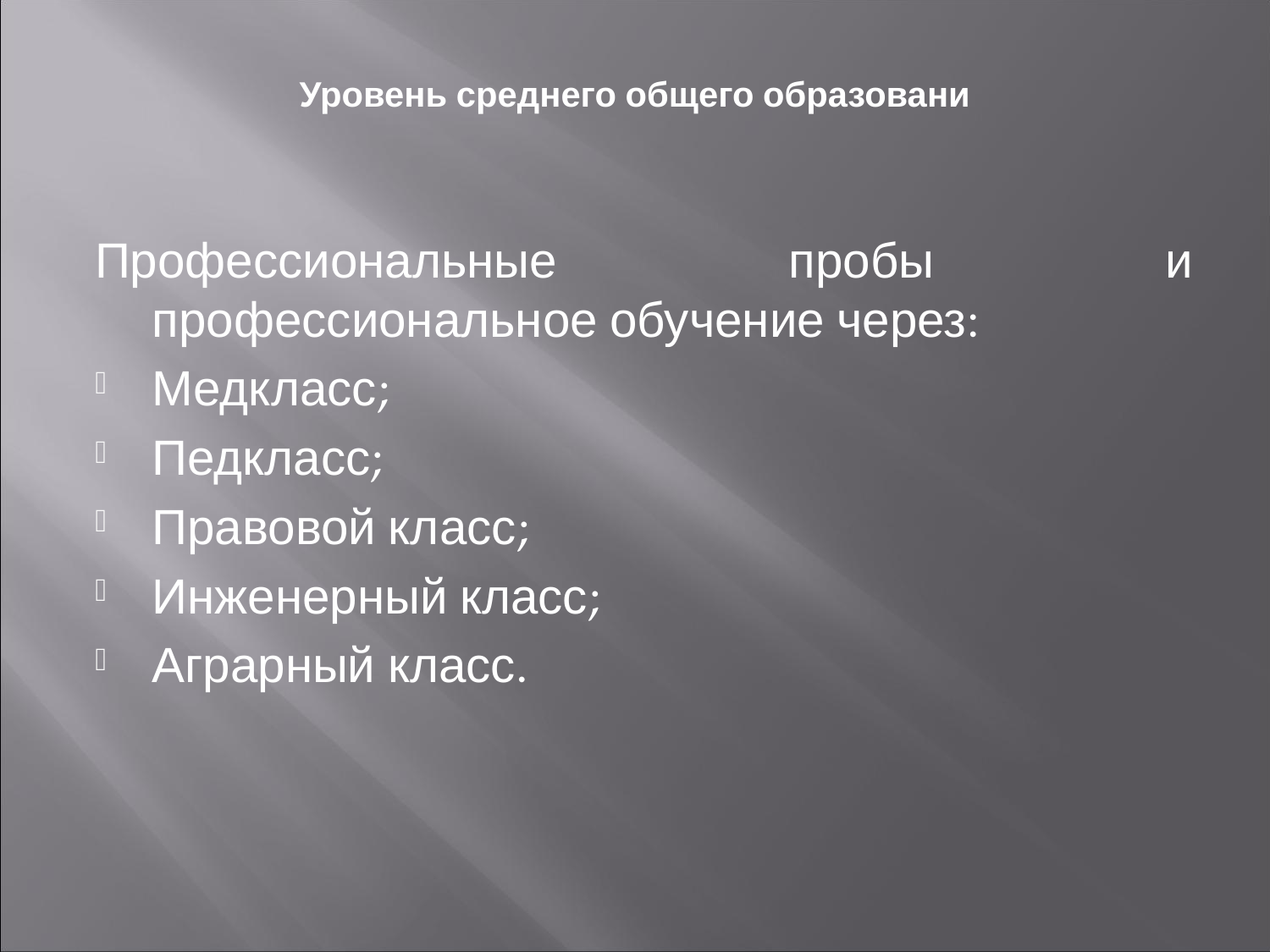

# Уровень среднего общего образовани
Профессиональные пробы и профессиональное обучение через:
Медкласс;
Педкласс;
Правовой класс;
Инженерный класс;
Аграрный класс.